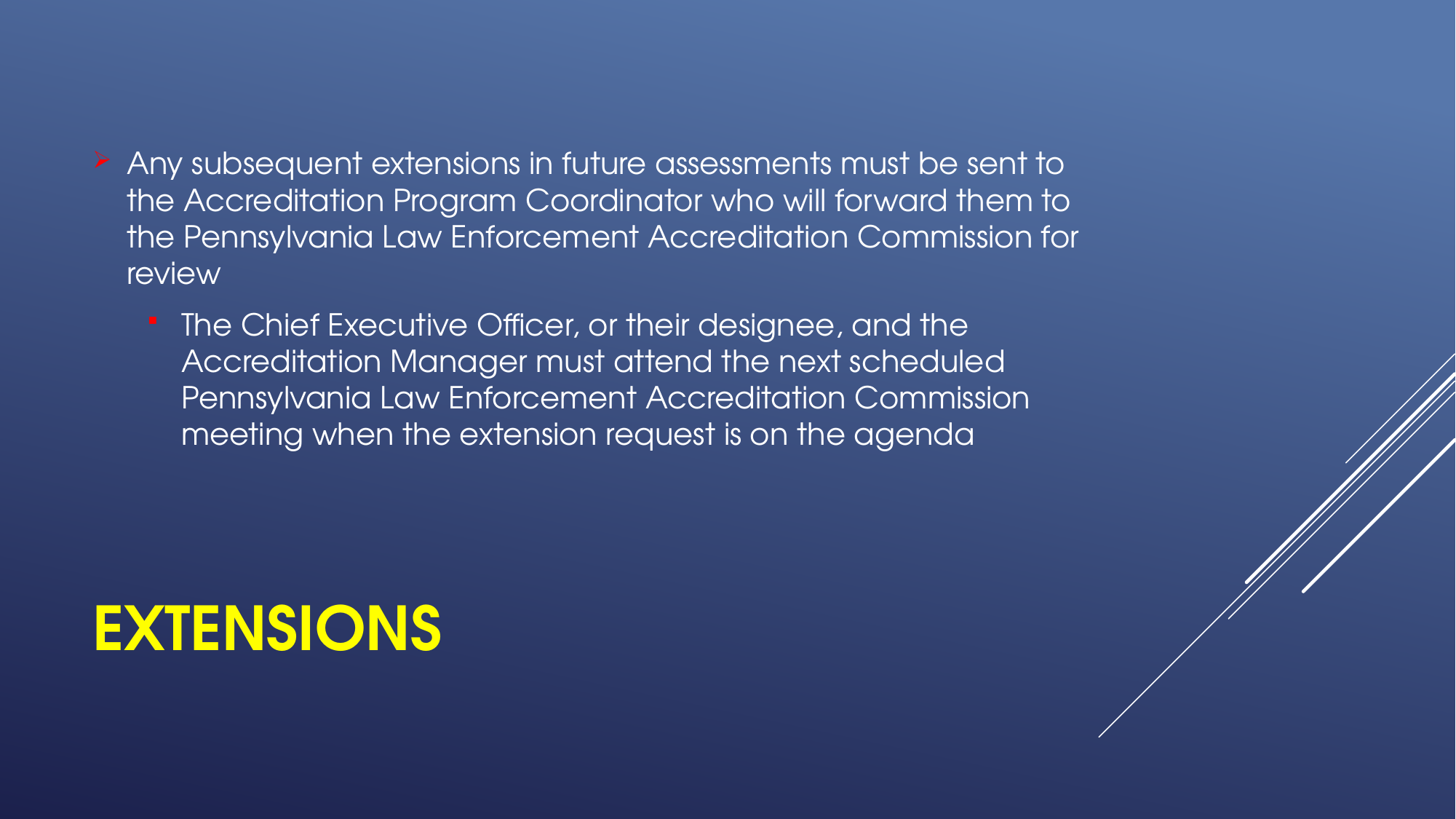

Any subsequent extensions in future assessments must be sent to the Accreditation Program Coordinator who will forward them to the Pennsylvania Law Enforcement Accreditation Commission for review
The Chief Executive Officer, or their designee, and the Accreditation Manager must attend the next scheduled Pennsylvania Law Enforcement Accreditation Commission meeting when the extension request is on the agenda
# Extensions